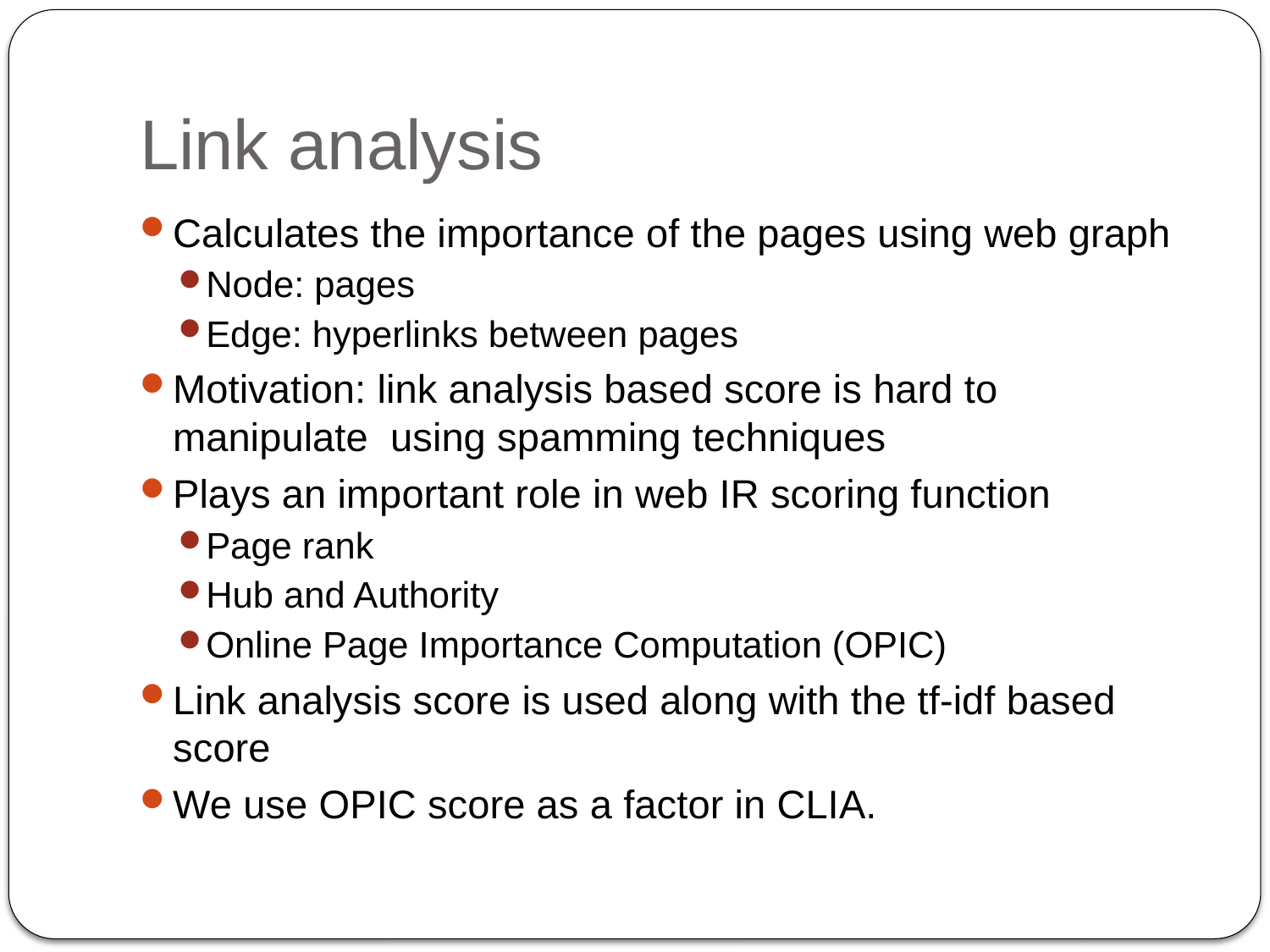

# Link analysis
Calculates the importance of the pages using web graph
Node: pages
Edge: hyperlinks between pages
Motivation: link analysis based score is hard to manipulate  using spamming techniques
Plays an important role in web IR scoring function
Page rank
Hub and Authority
Online Page Importance Computation (OPIC)
Link analysis score is used along with the tf-idf based score
We use OPIC score as a factor in CLIA.